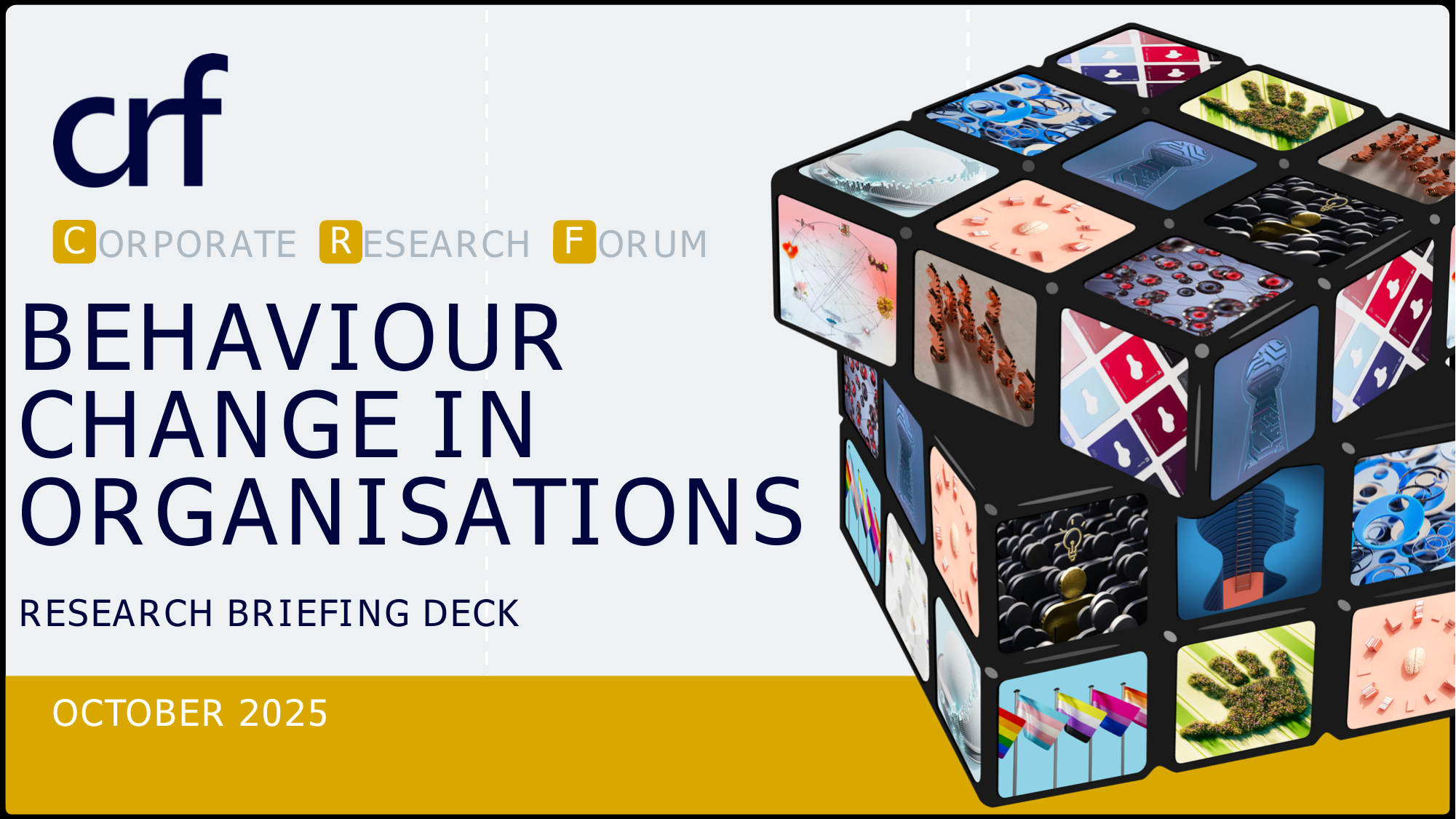

# Behaviour change in organisations
Research briefing deck
October 2025